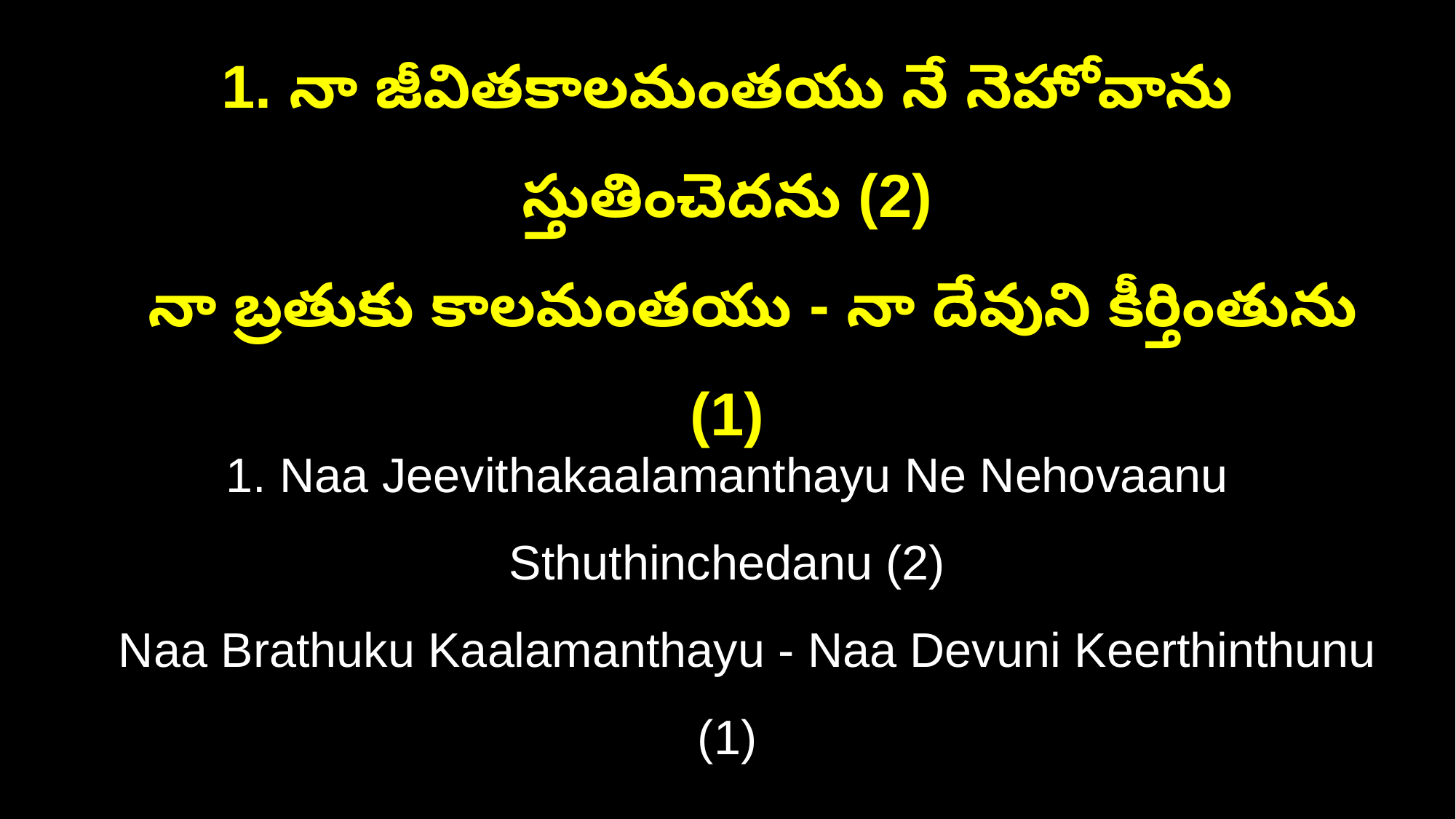

1. నా జీవితకాలమంతయు నే నెహోవాను స్తుతించెదను (2)
   నా బ్రతుకు కాలమంతయు - నా దేవుని కీర్తింతును (1)
1. Naa Jeevithakaalamanthayu Ne Nehovaanu Sthuthinchedanu (2)
   Naa Brathuku Kaalamanthayu - Naa Devuni Keerthinthunu (1)